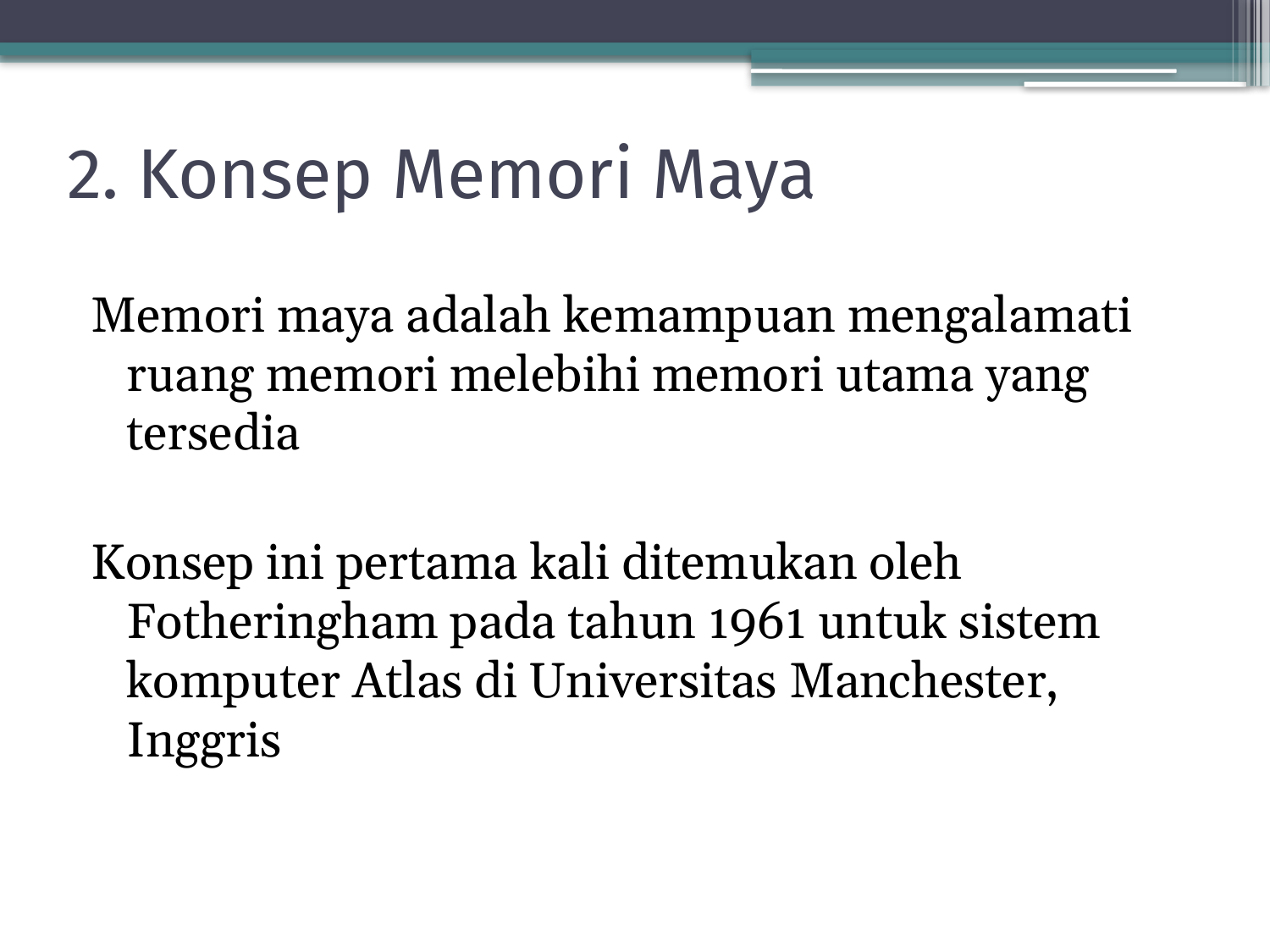

# 2. Konsep Memori Maya
Memori maya adalah kemampuan mengalamati ruang memori melebihi memori utama yang tersedia

Konsep ini pertama kali ditemukan oleh Fotheringham pada tahun 1961 untuk sistem komputer Atlas di Universitas Manchester, Inggris